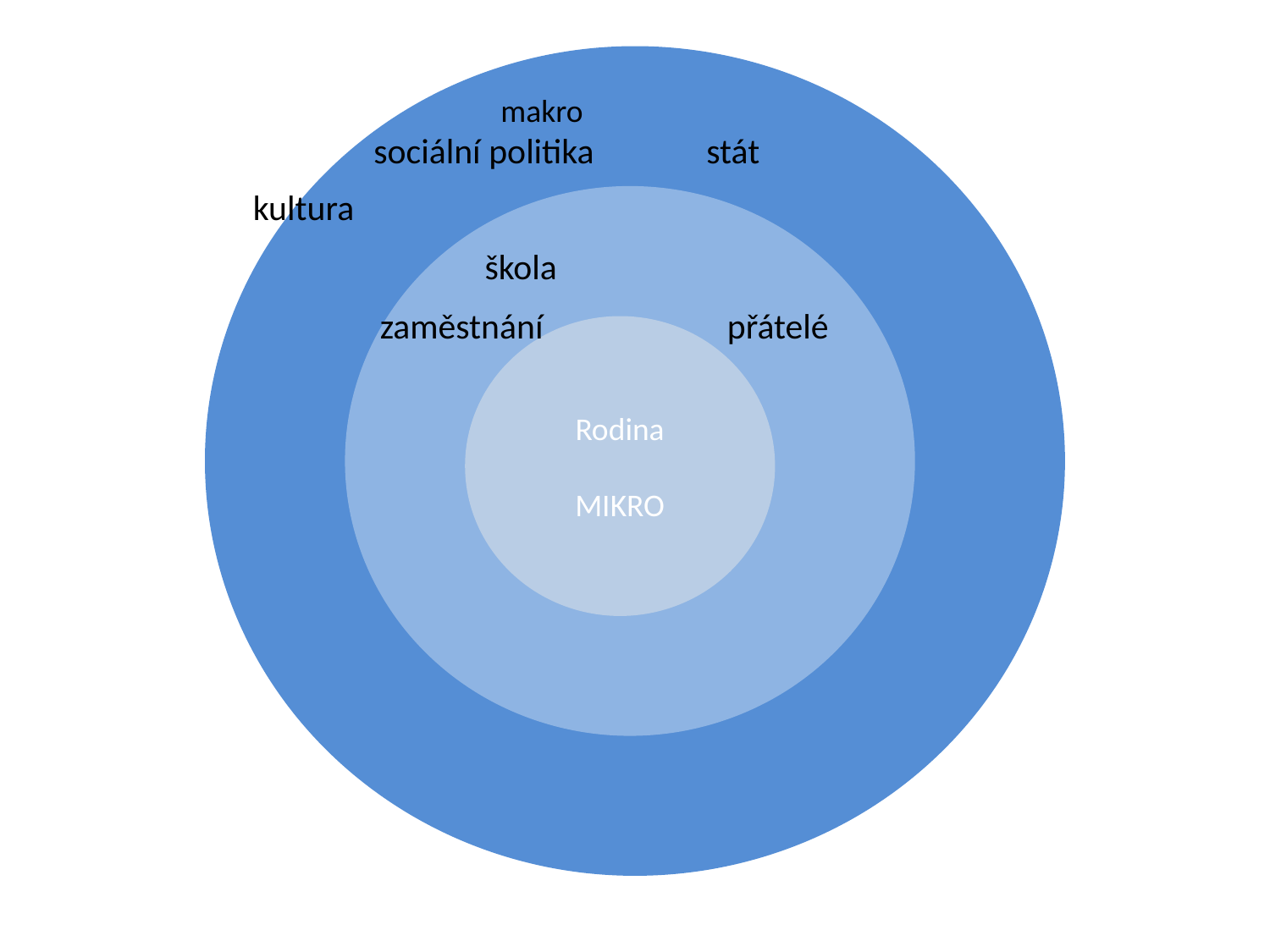

#

                                                               makro
		         sociální politika              stát
	       kultura
                                       škola
		       zaměstnání		    přátelé

mediamme
somezomezomeuo

Rodina

MIKRO